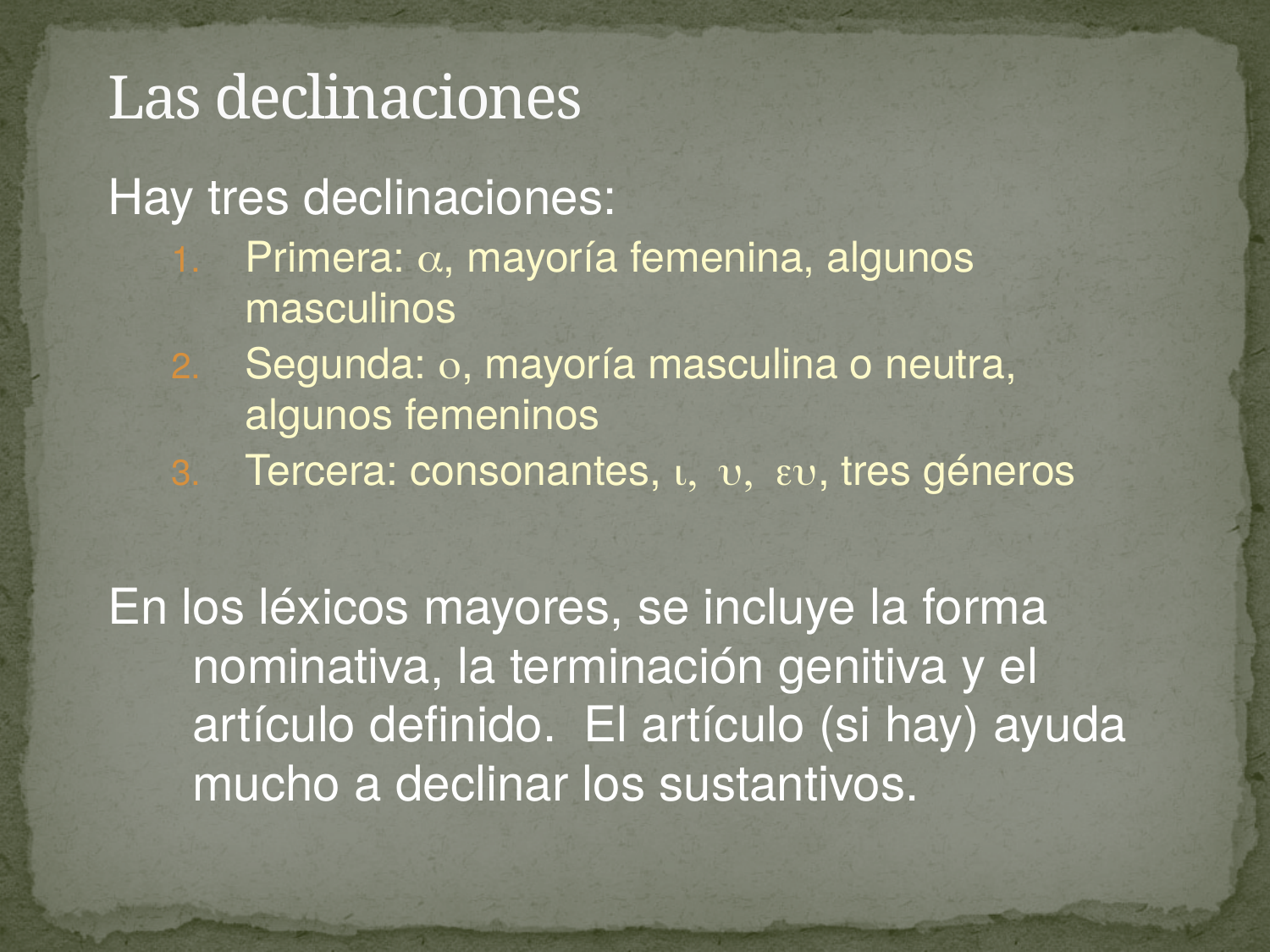

# Las declinaciones
Hay tres declinaciones:
Primera: α, mayoría femenina, algunos masculinos
Segunda: ο, mayoría masculina o neutra, algunos femeninos
Tercera: consonantes, ι, υ, ευ, tres géneros

En los léxicos mayores, se incluye la forma nominativa, la terminación genitiva y el artículo definido.  El artículo (si hay) ayuda mucho a declinar los sustantivos.